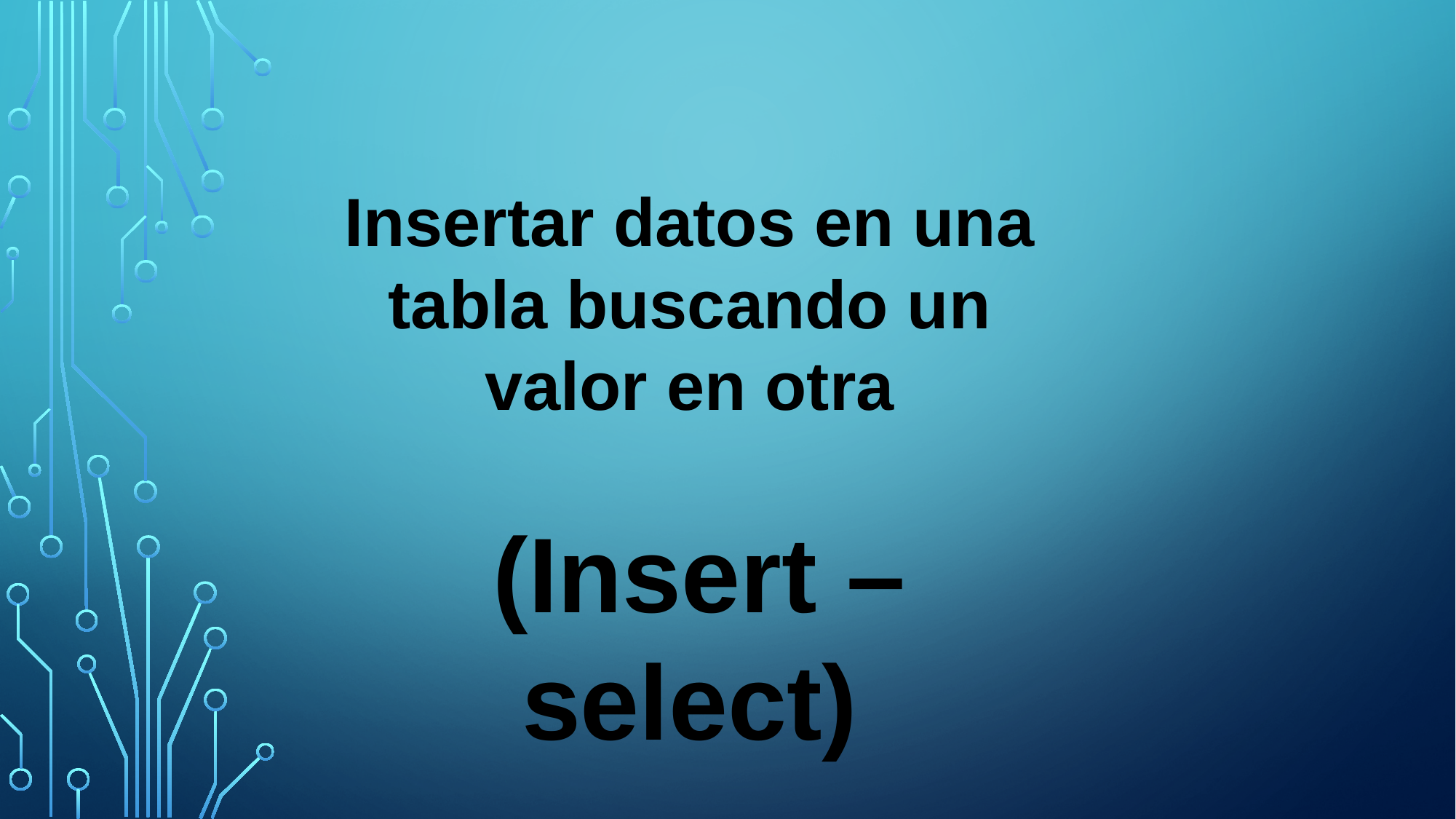

Insertar datos en una tabla buscando un valor en otra

 (Insert – select)